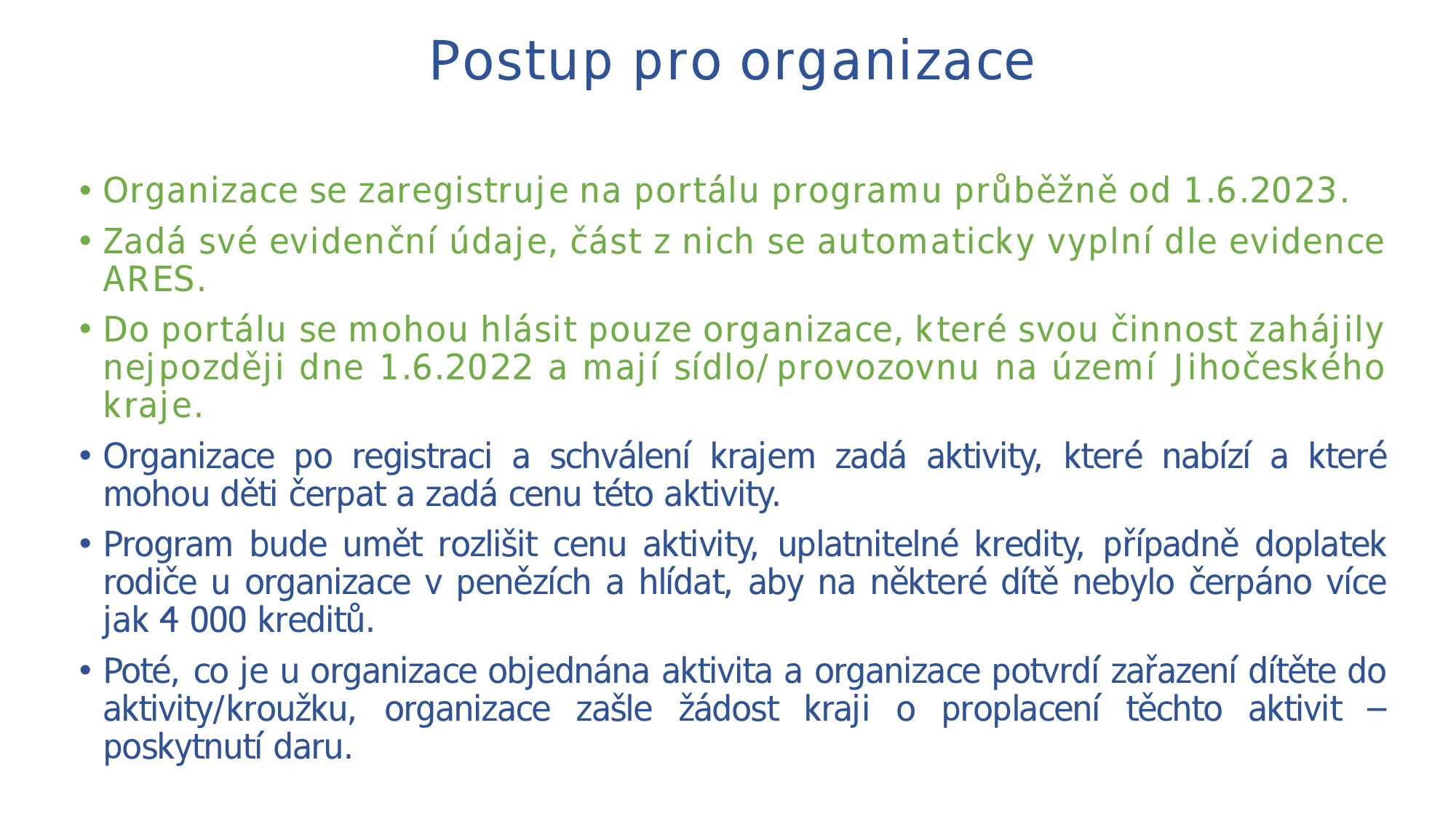

# Postup pro organizace

Organizace se zaregistruje na portálu programu průběžně od 1.6.2023.
Zadá své evidenční údaje, část z nich se automaticky vyplní dle evidence ARES.
Do portálu se mohou hlásit pouze organizace, které svou činnost zahájily nejpozději dne 1.6.2022 a mají sídlo/provozovnu na území Jihočeského kraje.
Organizace po registraci a schválení krajem zadá aktivity, které nabízí a které mohou děti čerpat a zadá cenu této aktivity.
Program bude umět rozlišit cenu aktivity, uplatnitelné kredity, případně doplatek rodiče u organizace v penězích a hlídat, aby na některé dítě nebylo čerpáno více jak 4 000 kreditů.
Poté, co je u organizace objednána aktivita a organizace potvrdí zařazení dítěte do aktivity/kroužku, organizace zašle žádost kraji o proplacení těchto aktivit – poskytnutí daru.